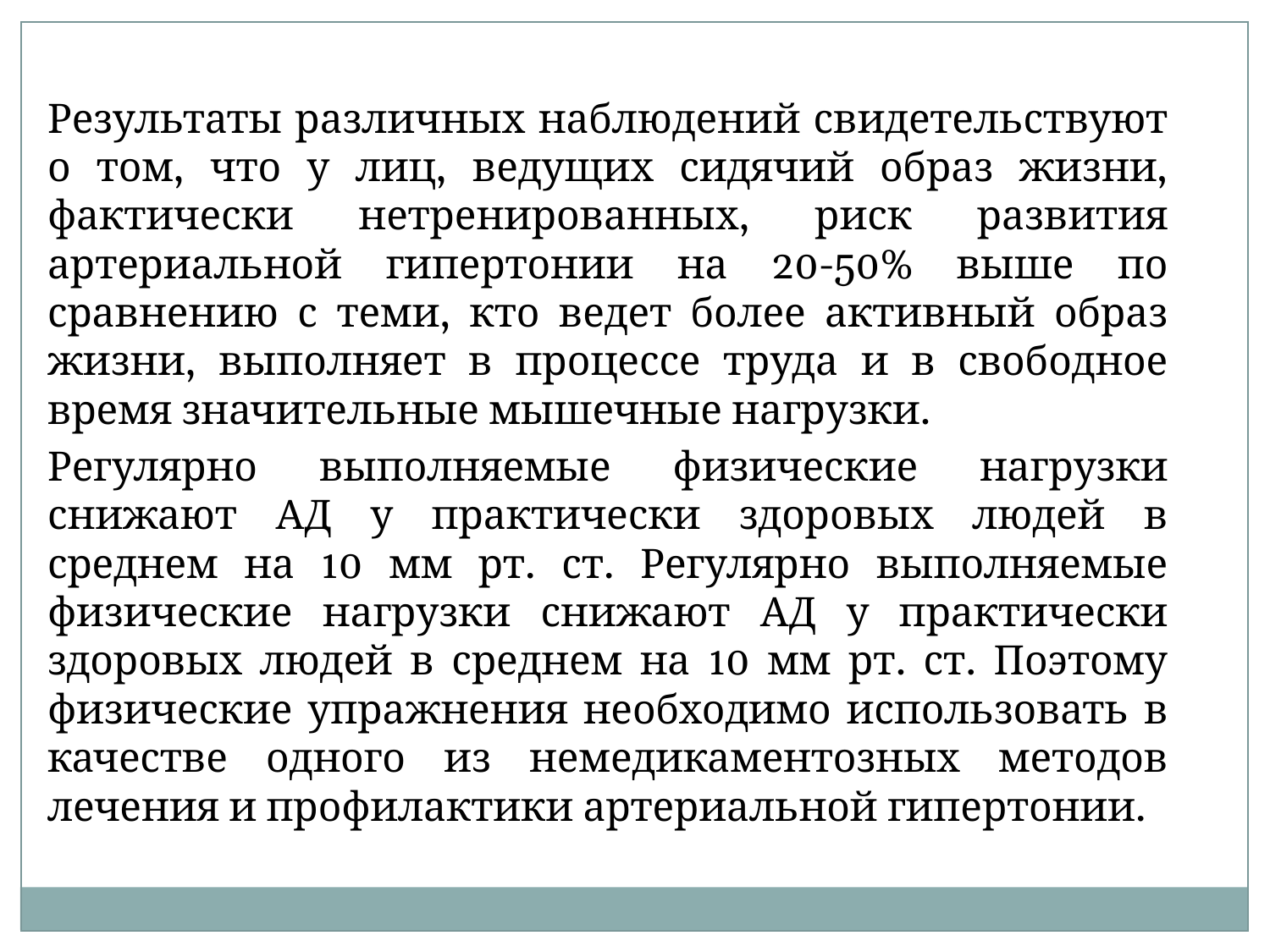

Результаты различных наблюдений свидетельствуют о том, что у лиц, ведущих сидячий образ жизни, фактически нетренированных, риск развития артериальной гипертонии на 20-50% выше по сравнению с теми, кто ведет более активный образ жизни, выполняет в процессе труда и в свободное время значительные мышечные нагрузки.
		Регулярно выполняемые физические нагрузки снижают АД у практически здоровых людей в среднем на 10 мм рт. ст. Регулярно выполняемые физические нагрузки снижают АД у практически здоровых людей в среднем на 10 мм рт. ст. Поэтому физические упражнения необходимо использовать в качестве одного из немедикаментозных методов лечения и профилактики артериальной гипертонии.